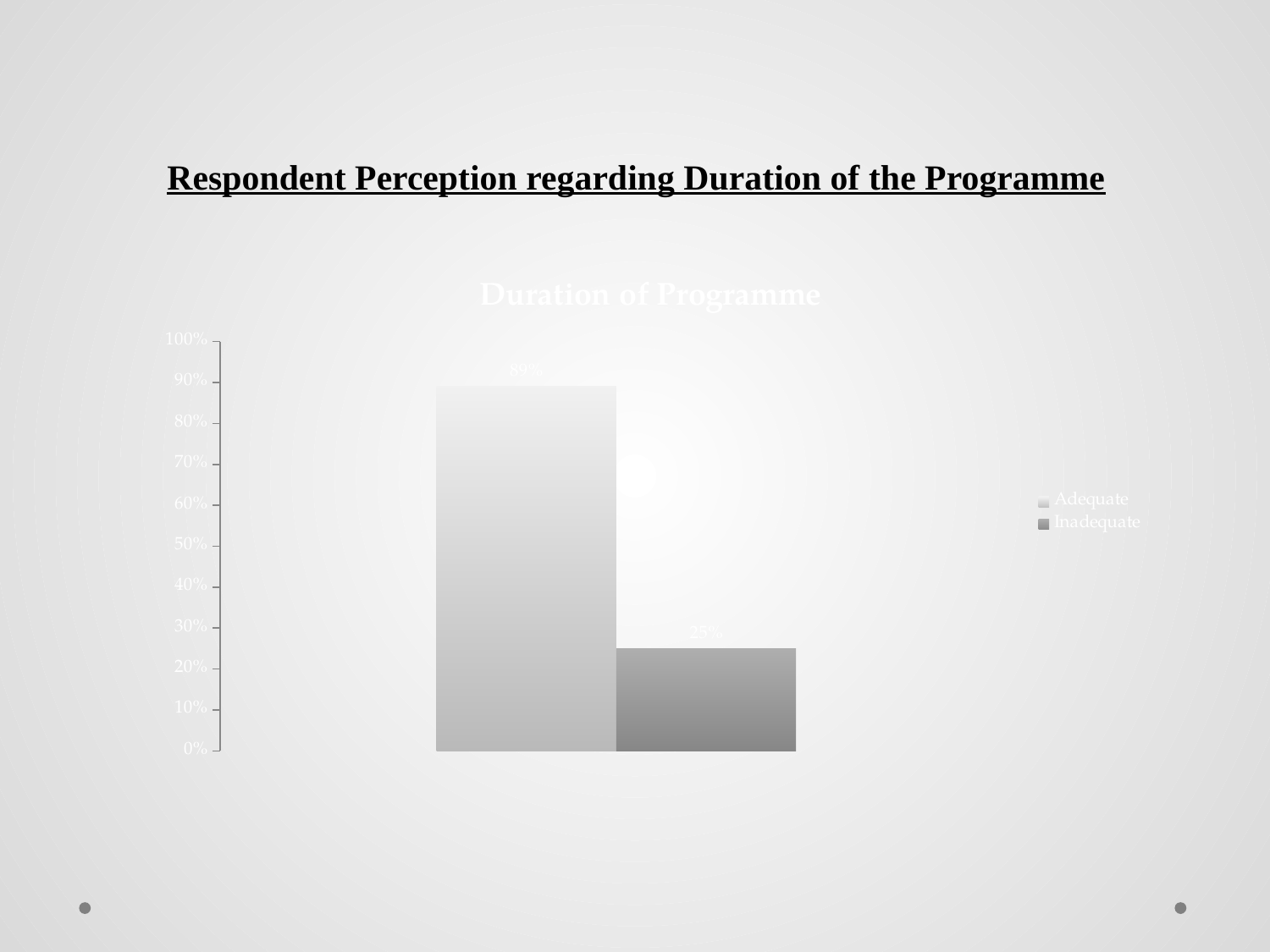

# Respondent Perception regarding Duration of the Programme

### Chart: Duration of Programme

| Category | Adequate | Inadequate |
|---|---|---|